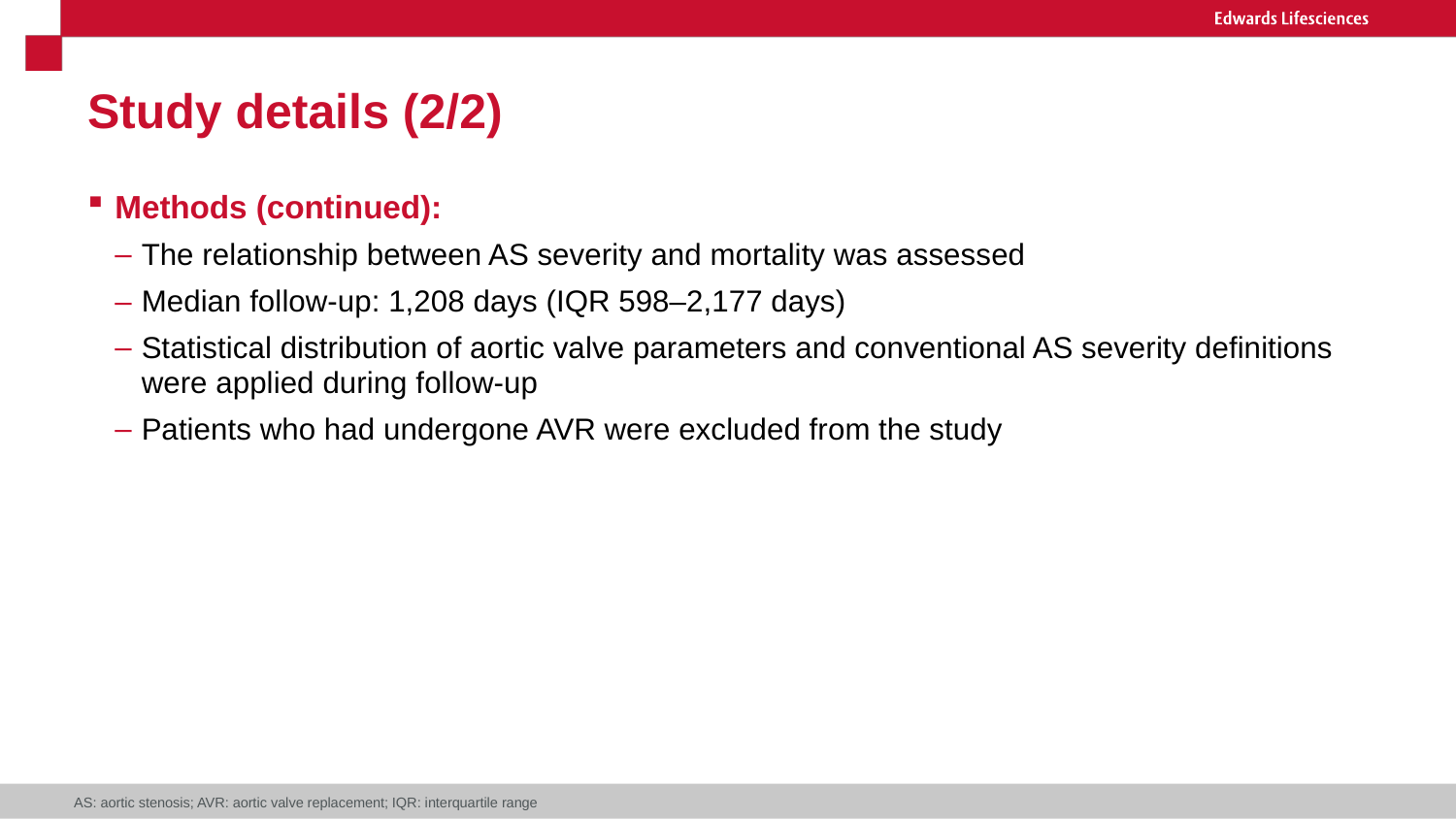

# Study details (2/2)
Methods (continued):
The relationship between AS severity and mortality was assessed
Median follow-up: 1,208 days (IQR 598–2,177 days)
Statistical distribution of aortic valve parameters and conventional AS severity definitions were applied during follow-up
Patients who had undergone AVR were excluded from the study

AS: aortic stenosis; AVR: aortic valve replacement; IQR: interquartile range